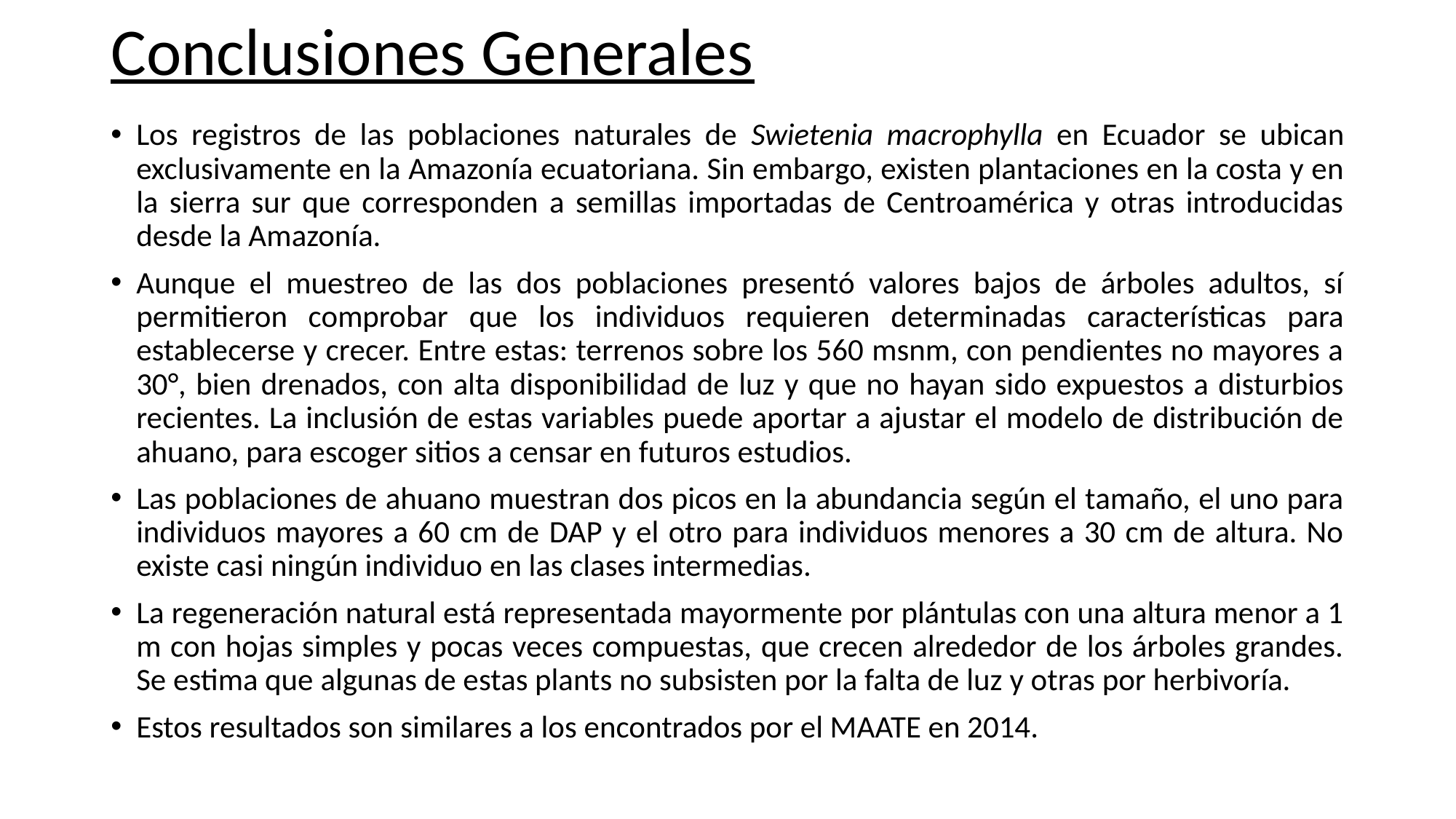

# Conclusiones Generales
Los registros de las poblaciones naturales de Swietenia macrophylla en Ecuador se ubican exclusivamente en la Amazonía ecuatoriana. Sin embargo, existen plantaciones en la costa y en la sierra sur que corresponden a semillas importadas de Centroamérica y otras introducidas desde la Amazonía.
Aunque el muestreo de las dos poblaciones presentó valores bajos de árboles adultos, sí permitieron comprobar que los individuos requieren determinadas características para establecerse y crecer. Entre estas: terrenos sobre los 560 msnm, con pendientes no mayores a 30°, bien drenados, con alta disponibilidad de luz y que no hayan sido expuestos a disturbios recientes. La inclusión de estas variables puede aportar a ajustar el modelo de distribución de ahuano, para escoger sitios a censar en futuros estudios.
Las poblaciones de ahuano muestran dos picos en la abundancia según el tamaño, el uno para individuos mayores a 60 cm de DAP y el otro para individuos menores a 30 cm de altura. No existe casi ningún individuo en las clases intermedias.
La regeneración natural está representada mayormente por plántulas con una altura menor a 1 m con hojas simples y pocas veces compuestas, que crecen alrededor de los árboles grandes. Se estima que algunas de estas plants no subsisten por la falta de luz y otras por herbivoría.
Estos resultados son similares a los encontrados por el MAATE en 2014.